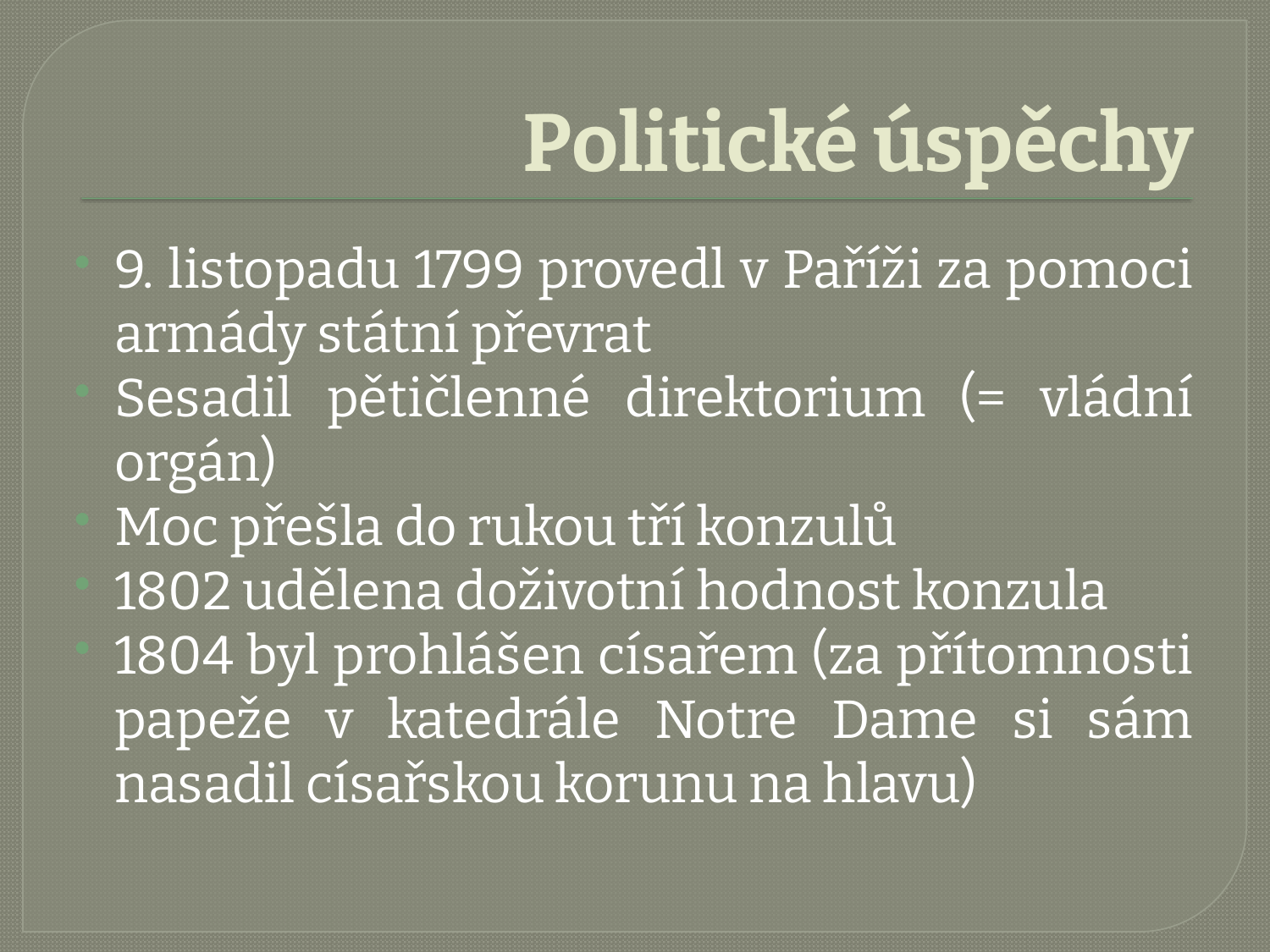

# Politické úspěchy
9. listopadu 1799 provedl v Paříži za pomoci armády státní převrat
Sesadil pětičlenné direktorium (= vládní orgán)
Moc přešla do rukou tří konzulů
1802 udělena doživotní hodnost konzula
1804 byl prohlášen císařem (za přítomnosti papeže v katedrále Notre Dame si sám nasadil císařskou korunu na hlavu)